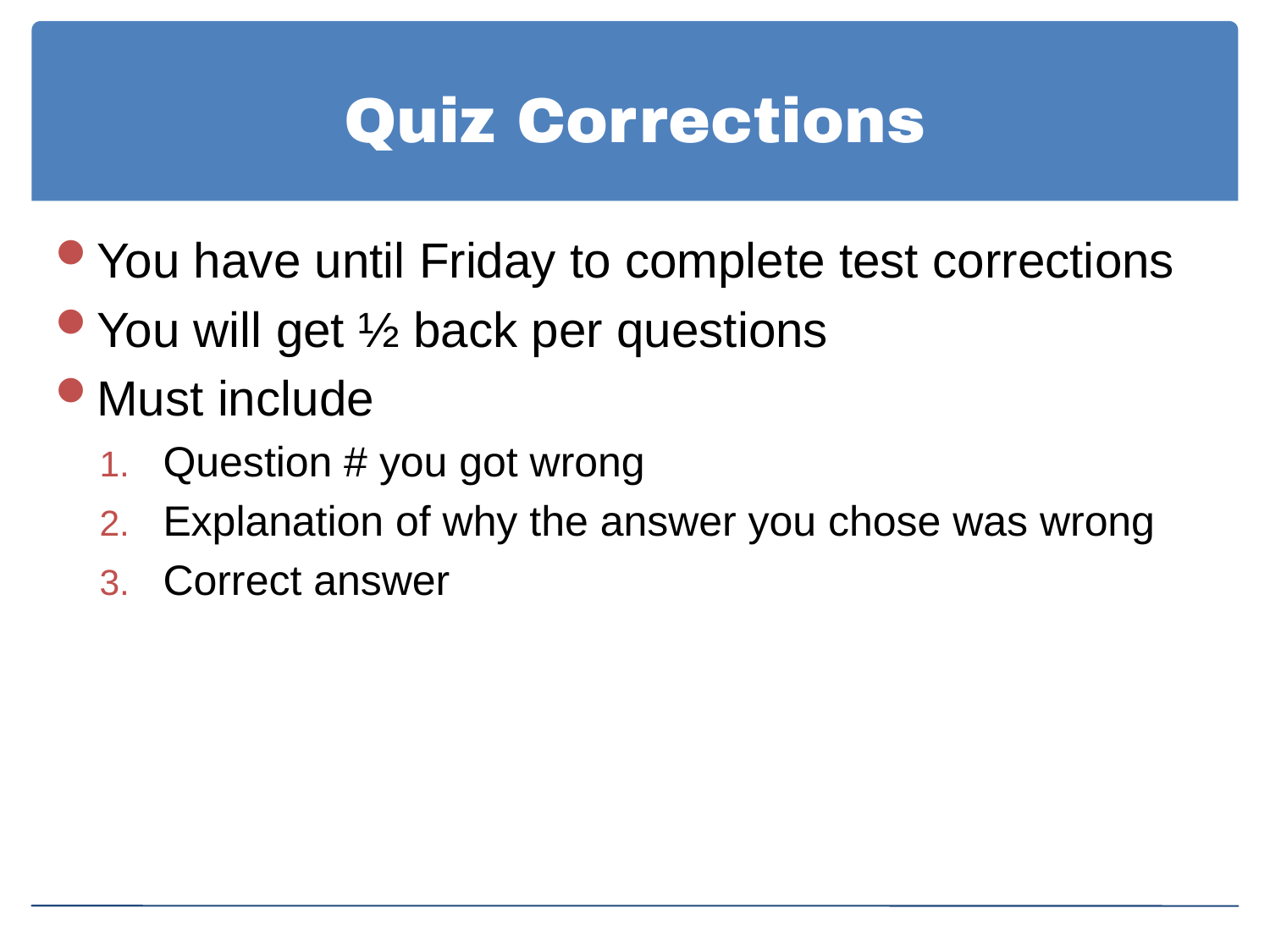

# Quiz Corrections
You have until Friday to complete test corrections
You will get ½ back per questions
Must include
Question # you got wrong
Explanation of why the answer you chose was wrong
Correct answer